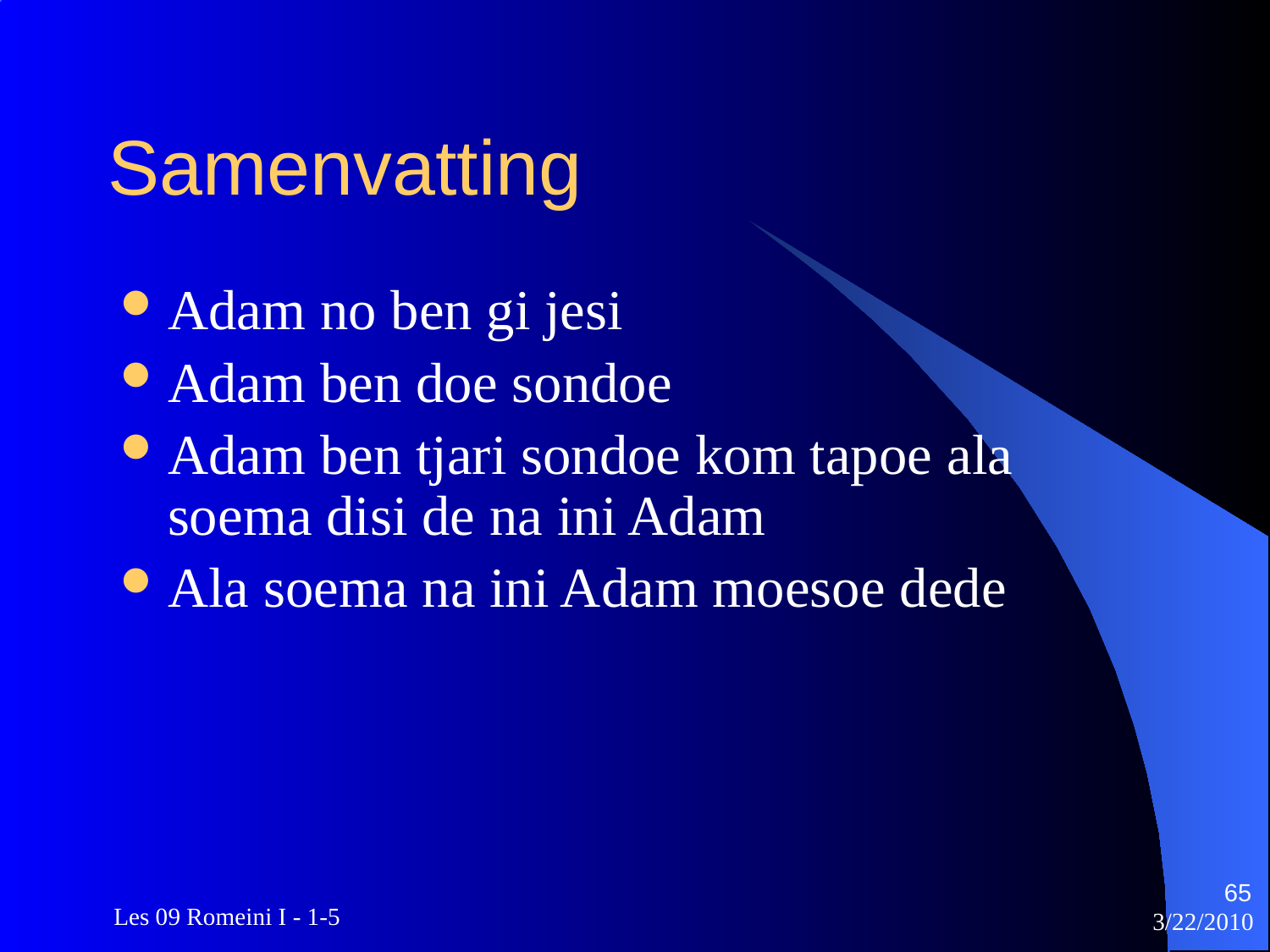

# Samenvatting
Adam no ben gi jesi
Adam ben doe sondoe
Adam ben tjari sondoe kom tapoe ala soema disi de na ini Adam
Ala soema na ini Adam moesoe dede
65
 Les 09 Romeini I - 1-5
3/22/2010